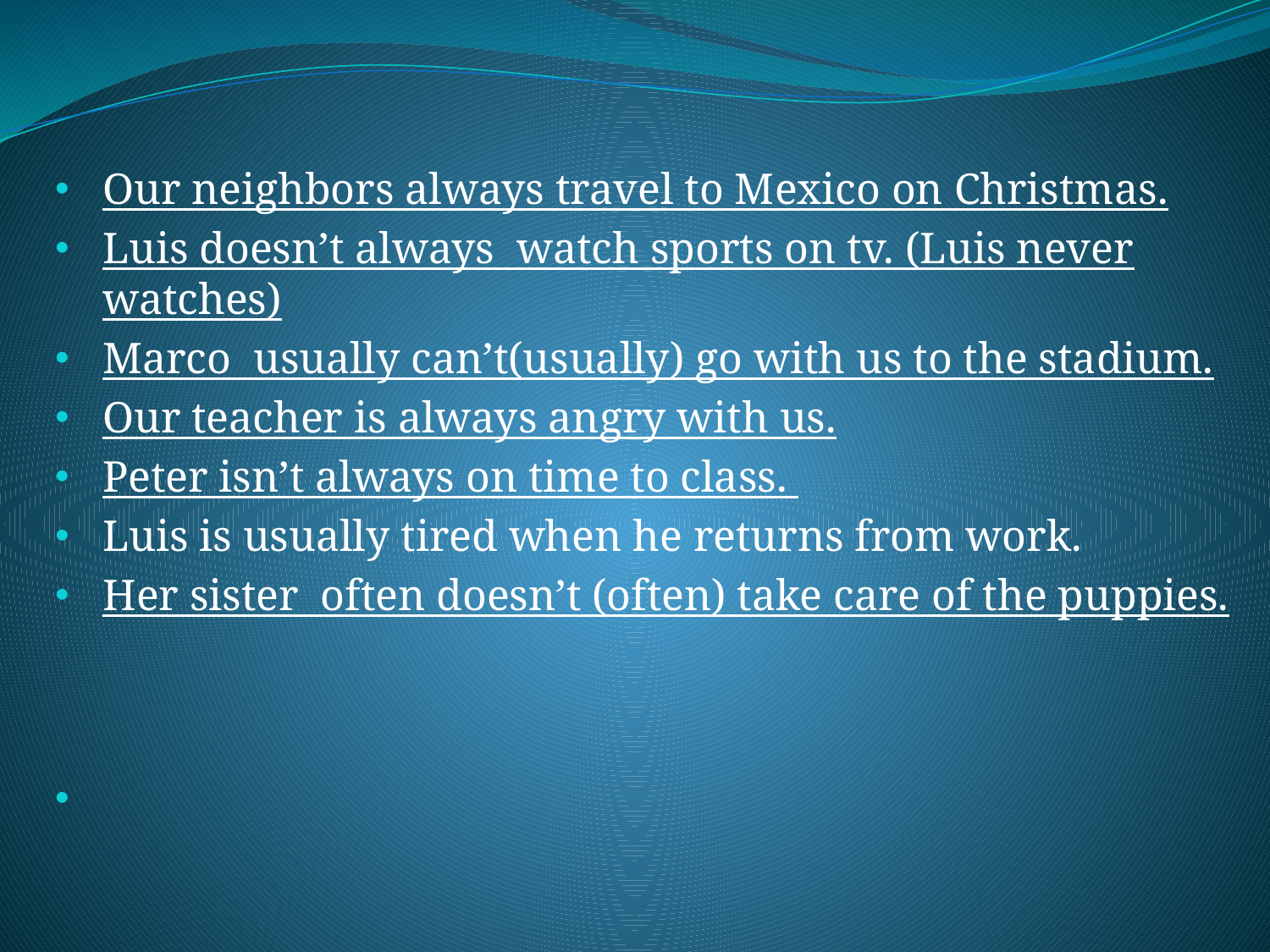

#
Our neighbors always travel to Mexico on Christmas.
Luis doesn’t always  watch sports on tv. (Luis never watches)
Marco  usually can’t(usually) go with us to the stadium.
Our teacher is always angry with us.
Peter isn’t always on time to class.
Luis is usually tired when he returns from work.
Her sister  often doesn’t (often) take care of the puppies.